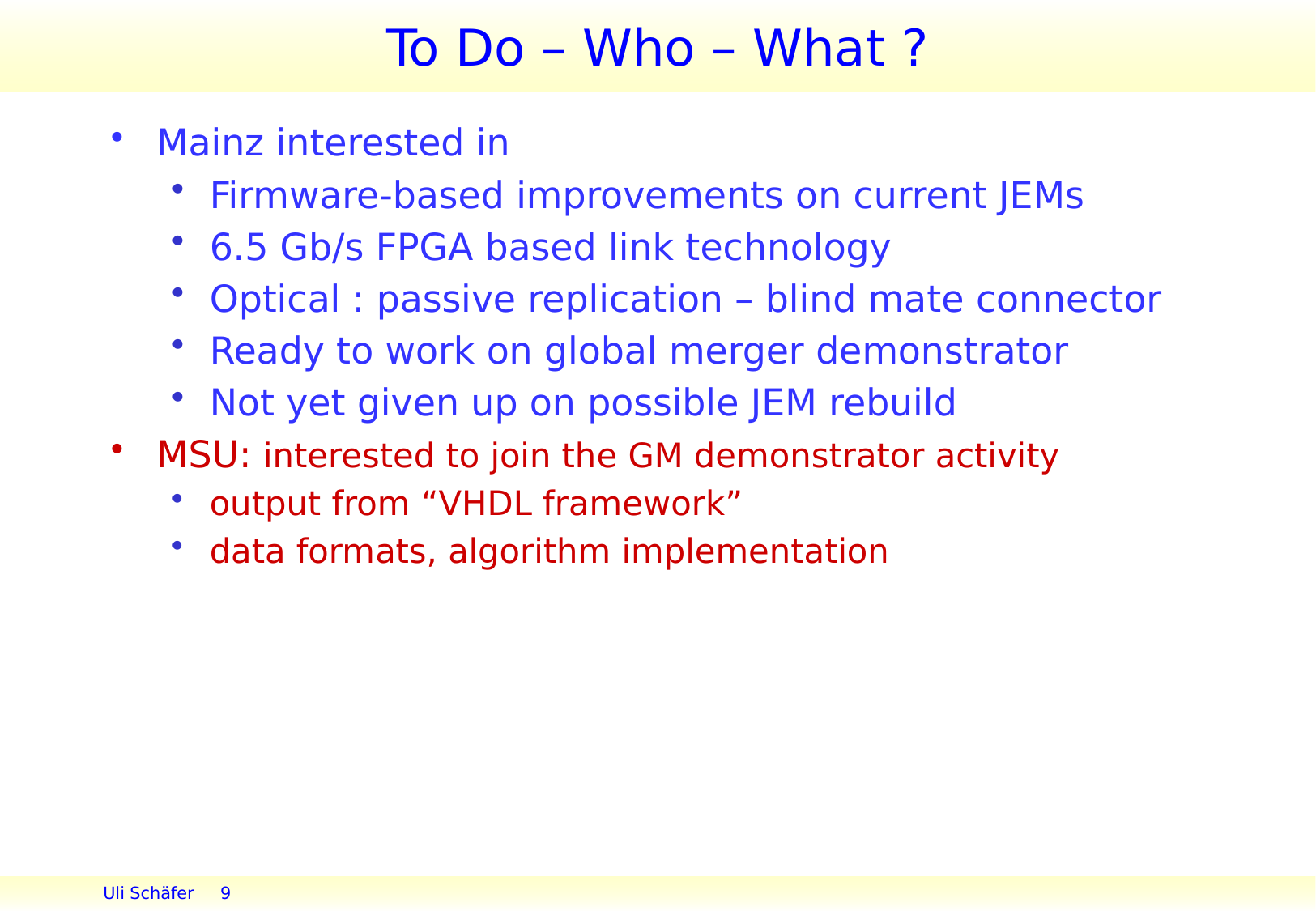

# To Do – Who – What ?
Mainz interested in
Firmware-based improvements on current JEMs
6.5 Gb/s FPGA based link technology
Optical : passive replication – blind mate connector
Ready to work on global merger demonstrator
Not yet given up on possible JEM rebuild
MSU: interested to join the GM demonstrator activity
output from “VHDL framework”
data formats, algorithm implementation